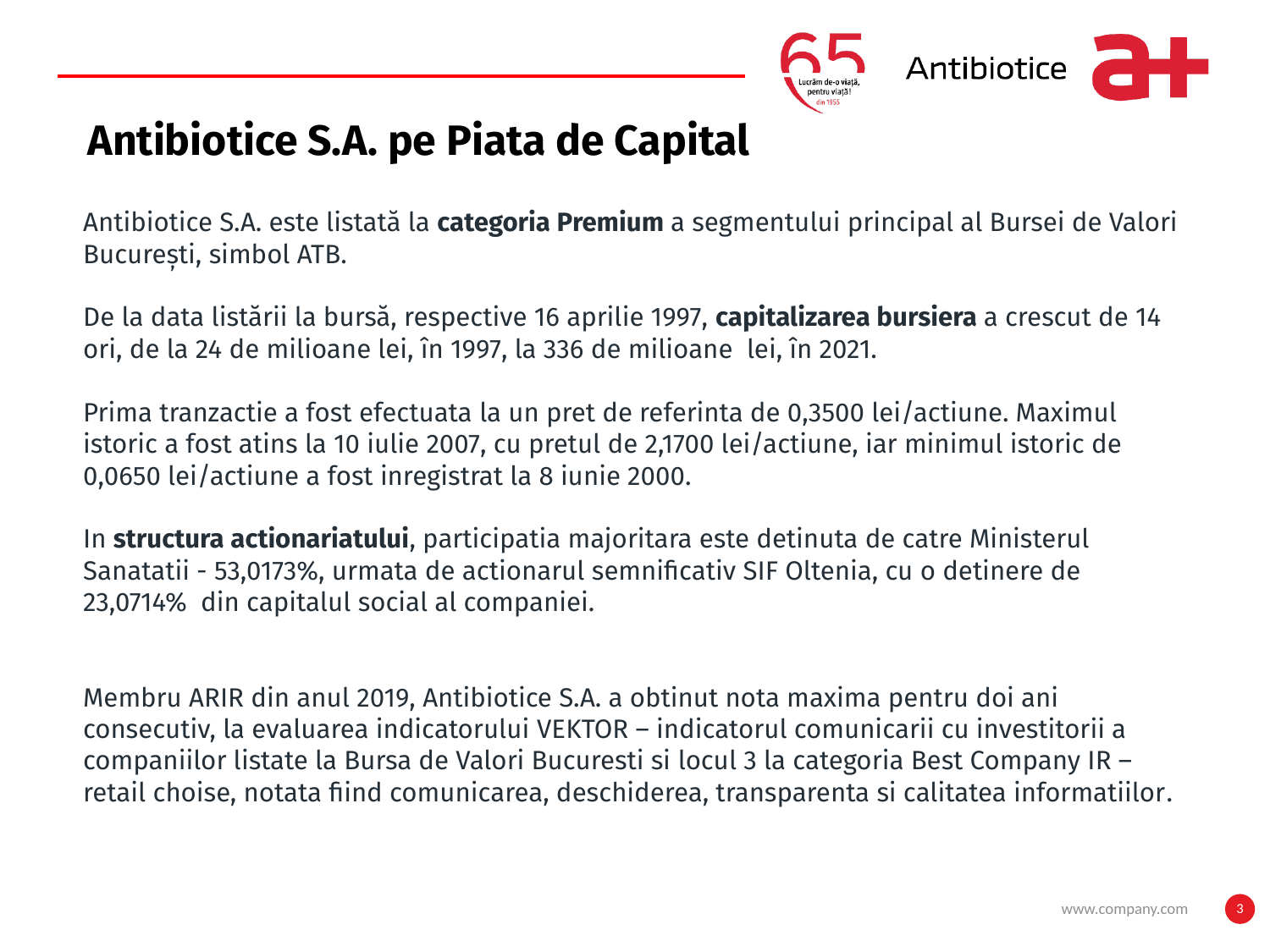

Antibiotice S.A. pe Piata de Capital
Antibiotice S.A. este listată la categoria Premium a segmentului principal al Bursei de Valori București, simbol ATB.
De la data listării la bursă, respective 16 aprilie 1997, capitalizarea bursiera a crescut de 14 ori, de la 24 de milioane lei, în 1997, la 336 de milioane  lei, în 2021.

Prima tranzactie a fost efectuata la un pret de referinta de 0,3500 lei/actiune. Maximul istoric a fost atins la 10 iulie 2007, cu pretul de 2,1700 lei/actiune, iar minimul istoric de 0,0650 lei/actiune a fost inregistrat la 8 iunie 2000.
In structura actionariatului, participatia majoritara este detinuta de catre Ministerul Sanatatii - 53,0173%, urmata de actionarul semnificativ SIF Oltenia, cu o detinere de 23,0714%  din capitalul social al companiei.
Membru ARIR din anul 2019, Antibiotice S.A. a obtinut nota maxima pentru doi ani consecutiv, la evaluarea indicatorului VEKTOR – indicatorul comunicarii cu investitorii a companiilor listate la Bursa de Valori Bucuresti si locul 3 la categoria Best Company IR – retail choise, notata fiind comunicarea, deschiderea, transparenta si calitatea informatiilor.

www.company.com
3